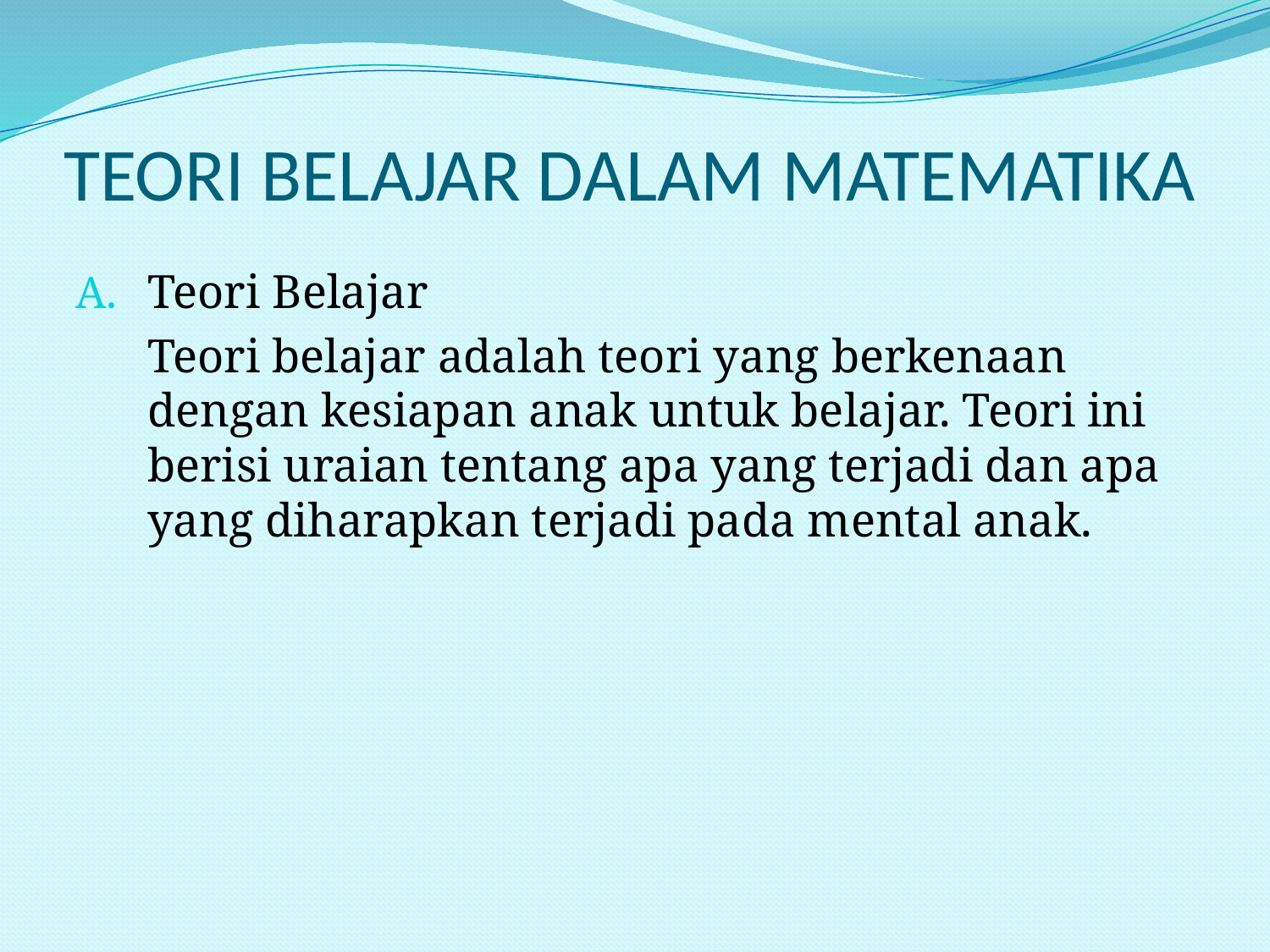

# TEORI BELAJAR DALAM MATEMATIKA
Teori Belajar
	Teori belajar adalah teori yang berkenaan dengan kesiapan anak untuk belajar. Teori ini berisi uraian tentang apa yang terjadi dan apa yang diharapkan terjadi pada mental anak.